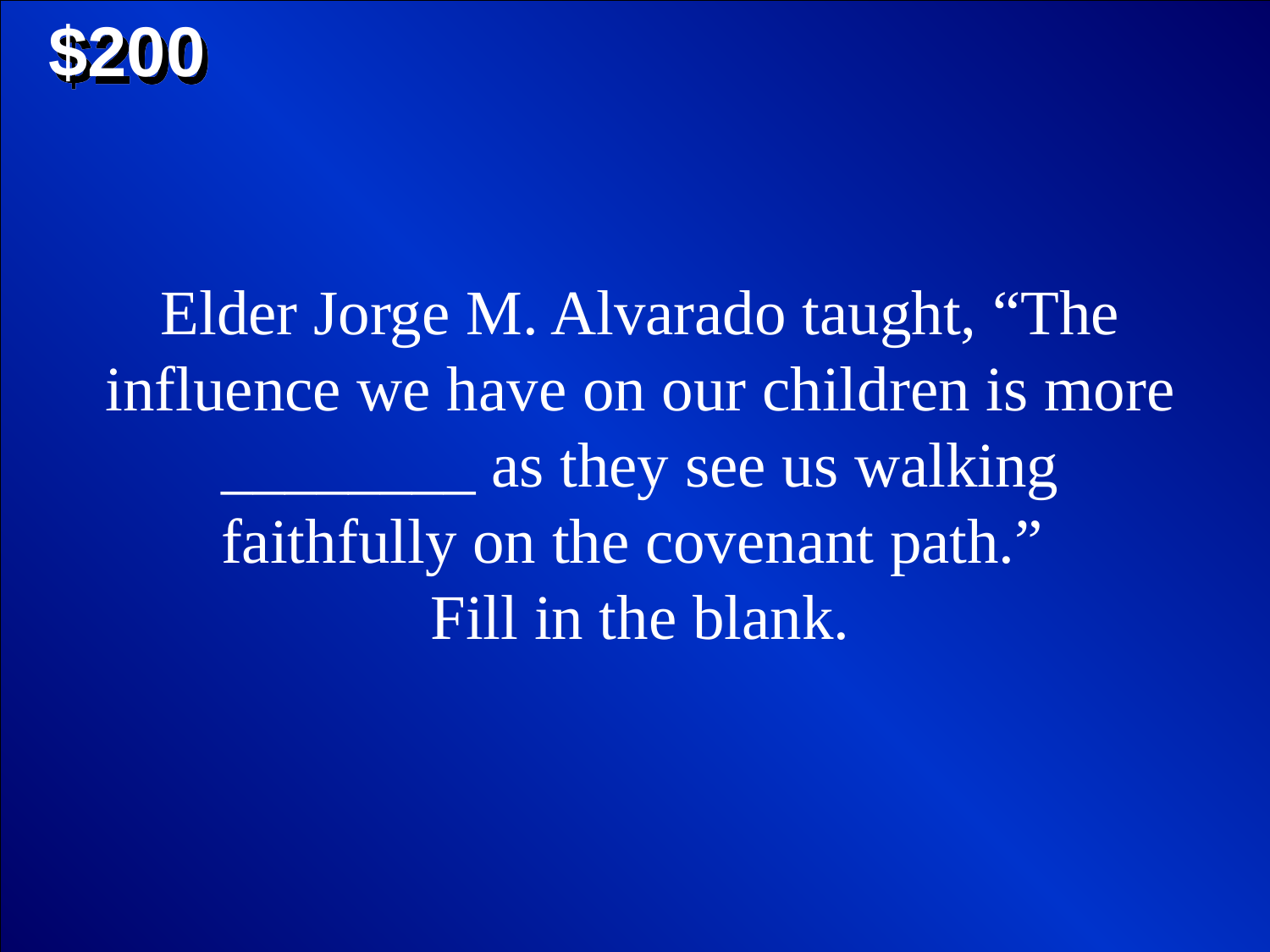

$200

Elder Jorge M. Alvarado taught, “The influence we have on our children is more ________ as they see us walking faithfully on the covenant path.”
Fill in the blank.